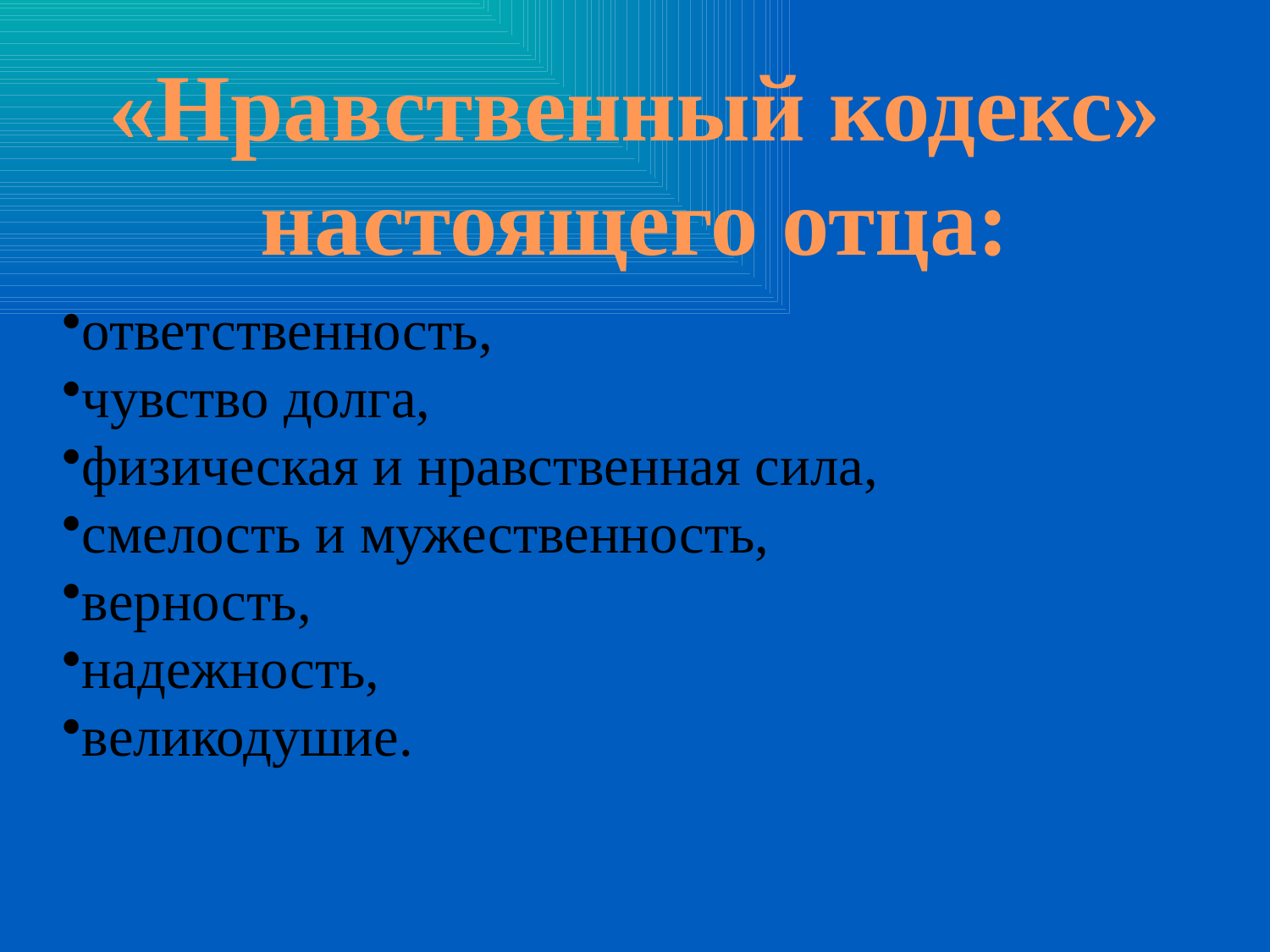

«Нравственный кодекс» настоящего отца:
ответственность,
чувство долга,
физическая и нравственная сила,
смелость и мужественность,
верность,
надежность,
великодушие.